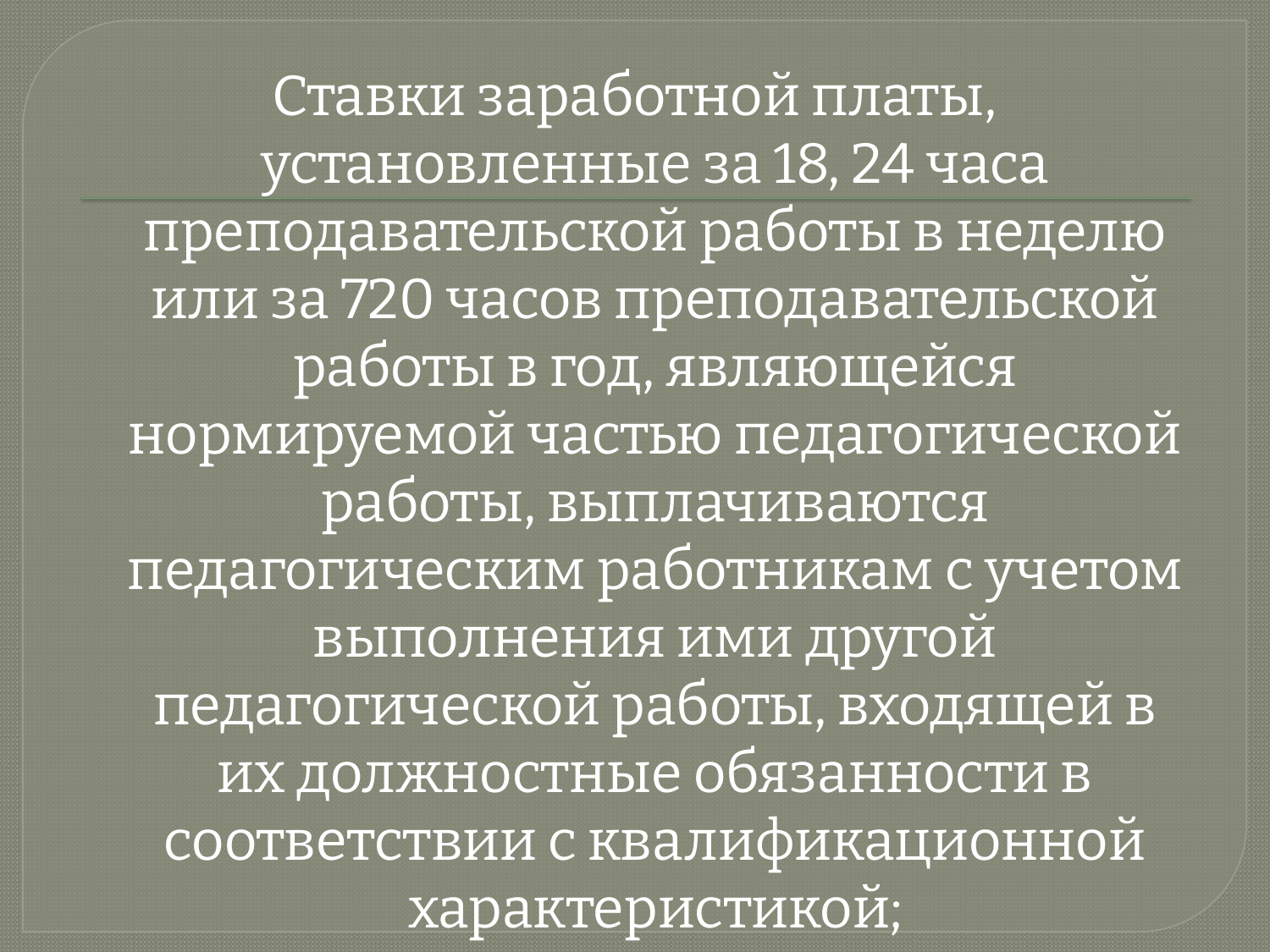

Ставки заработной платы, установленные за 18, 24 часа преподавательской работы в неделю или за 720 часов преподавательской работы в год, являющейся нормируемой частью педагогической работы, выплачиваются педагогическим работникам с учетом выполнения ими другой педагогической работы, входящей в их должностные обязанности в соответствии с квалификационной характеристикой;